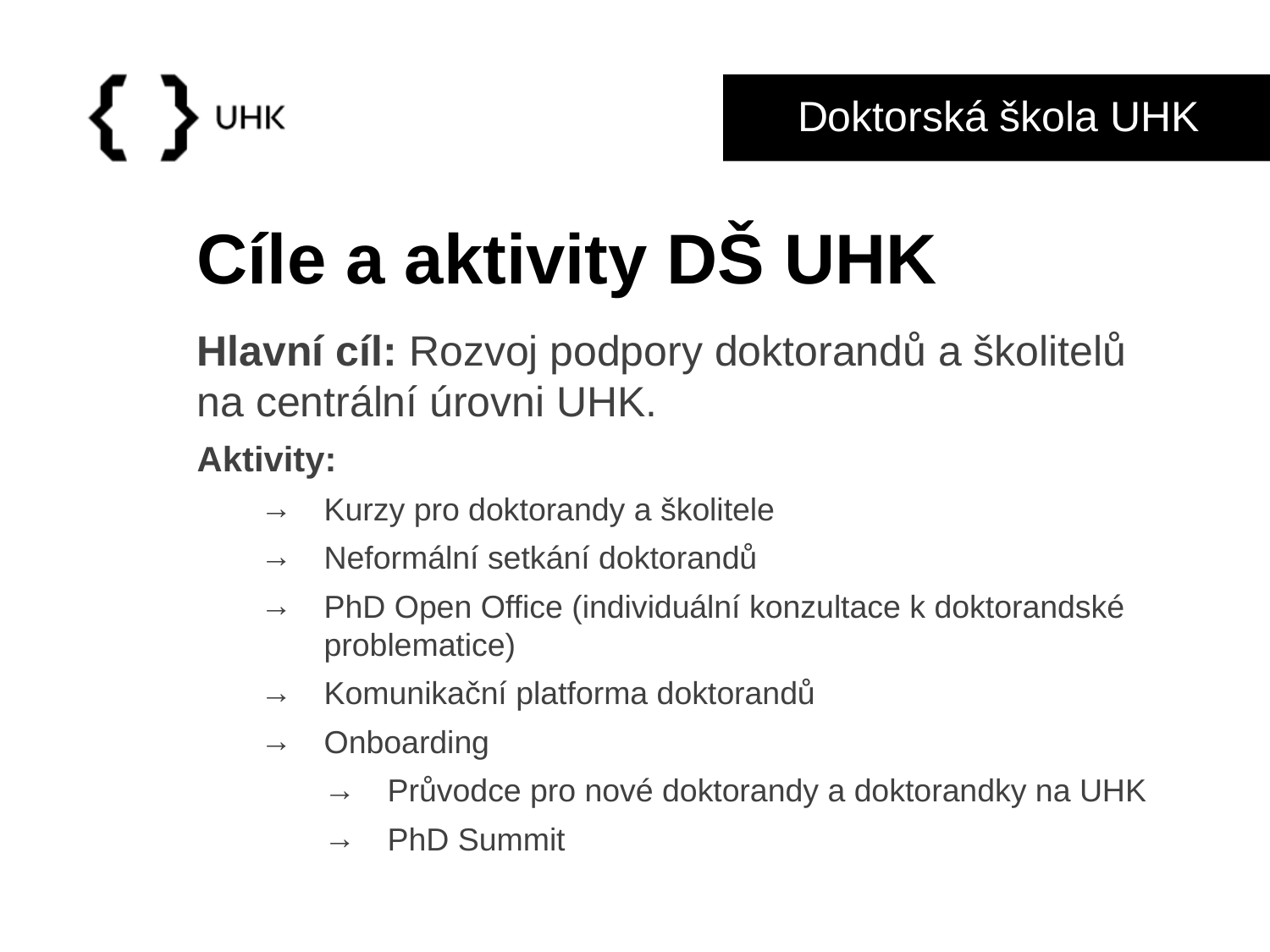

# Doktorská škola UHK
Cíle a aktivity DŠ UHK
Hlavní cíl: Rozvoj podpory doktorandů a školitelů
na centrální úrovni UHK.
Aktivity:
Kurzy pro doktorandy a školitele
Neformální setkání doktorandů
PhD Open Office (individuální konzultace k doktorandské problematice)
Komunikační platforma doktorandů
Onboarding
Průvodce pro nové doktorandy a doktorandky na UHK
PhD Summit